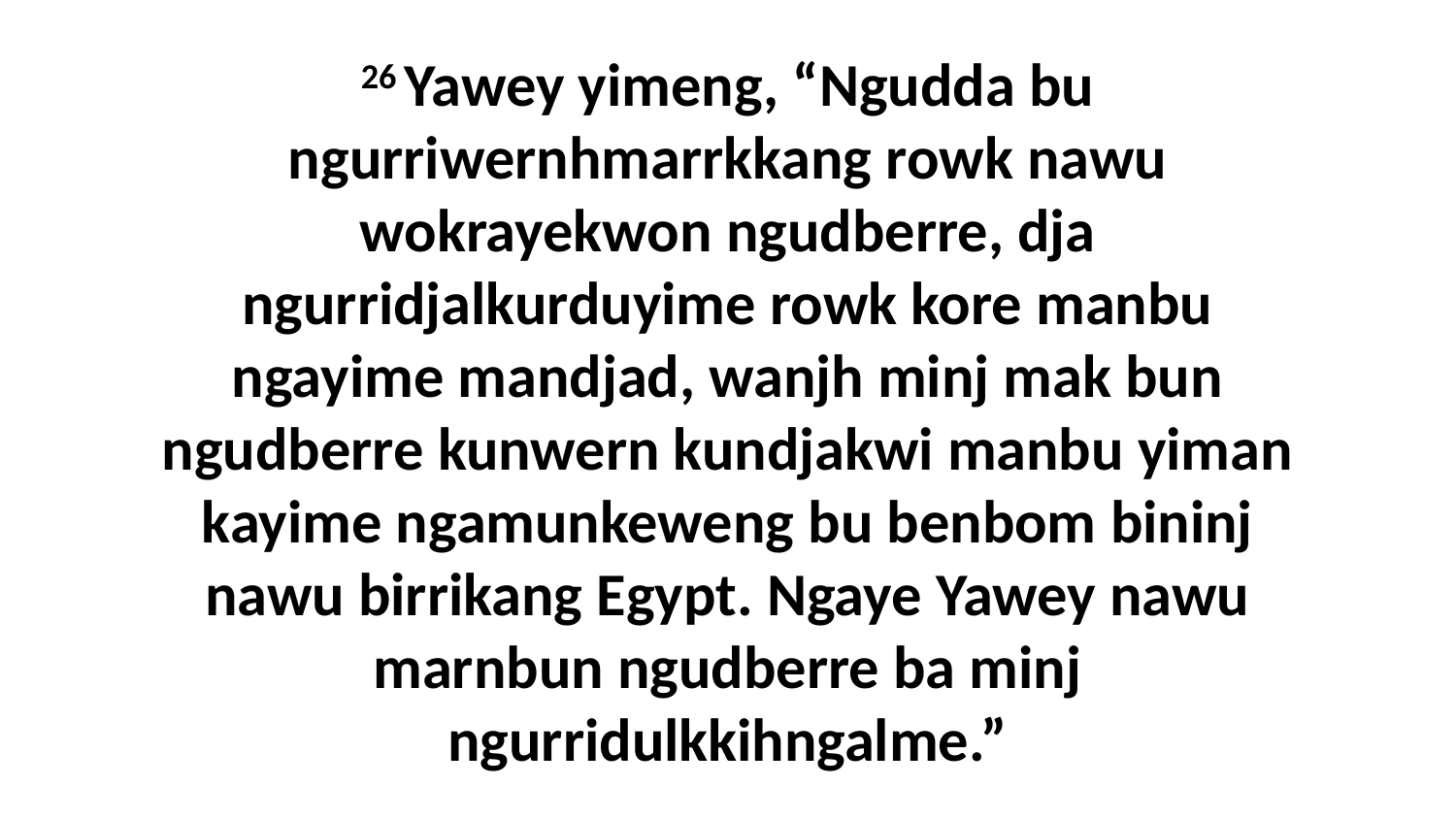

26 Yawey yimeng, “Ngudda bu ngurriwernhmarrkkang rowk nawu wokrayekwon ngudberre, dja ngurridjalkurduyime rowk kore manbu ngayime mandjad, wanjh minj mak bun ngudberre kunwern kundjakwi manbu yiman kayime ngamunkeweng bu benbom bininj nawu birrikang Egypt. Ngaye Yawey nawu marnbun ngudberre ba minj ngurridulkkihngalme.”